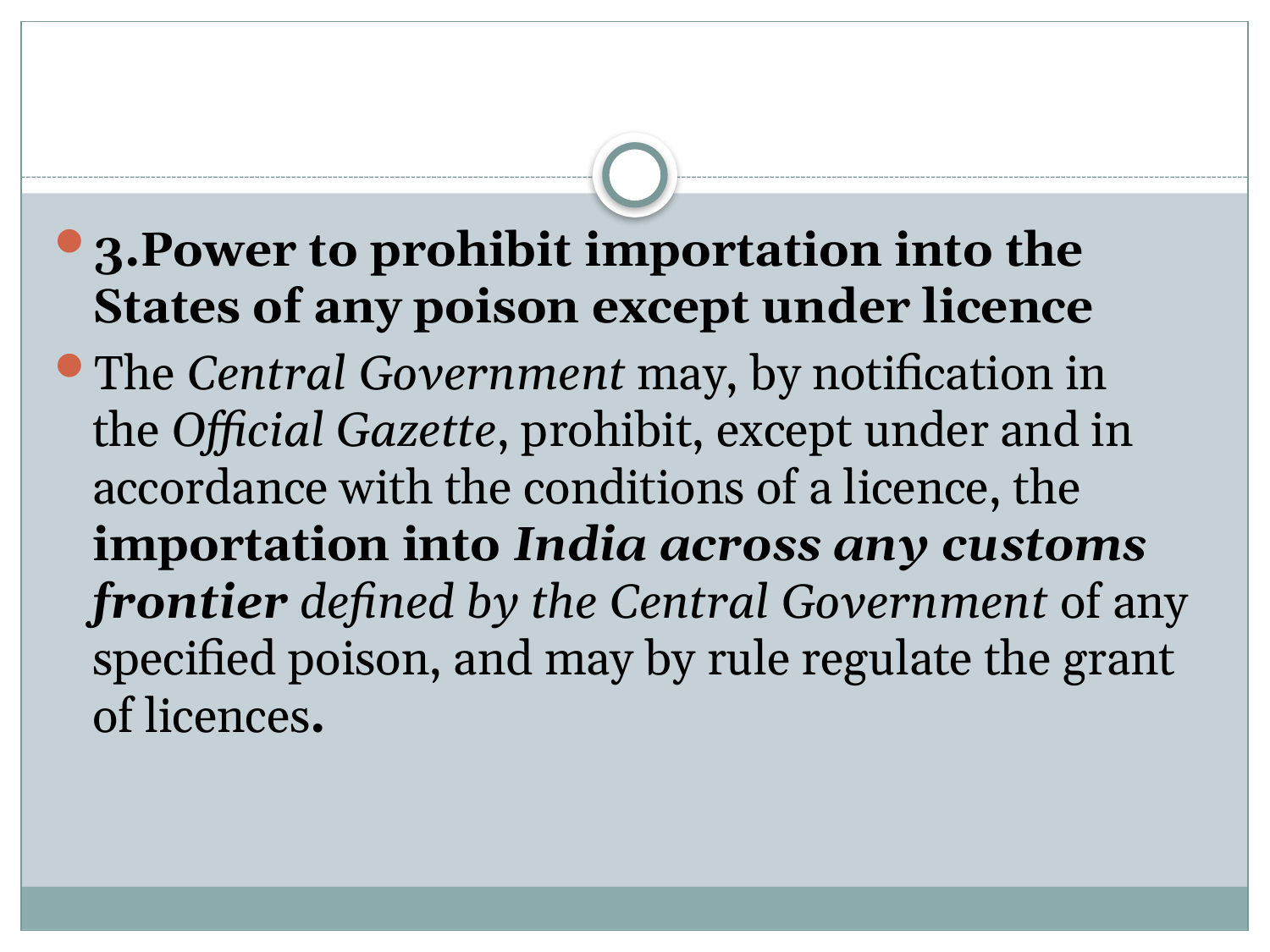

#
3.Power to prohibit importation into the States of any poison except under licence
The Central Government may, by notification in the Official Gazette, prohibit, except under and in accordance with the conditions of a licence, the importation into India across any customs frontier defined by the Central Government of any specified poison, and may by rule regulate the grant of licences.